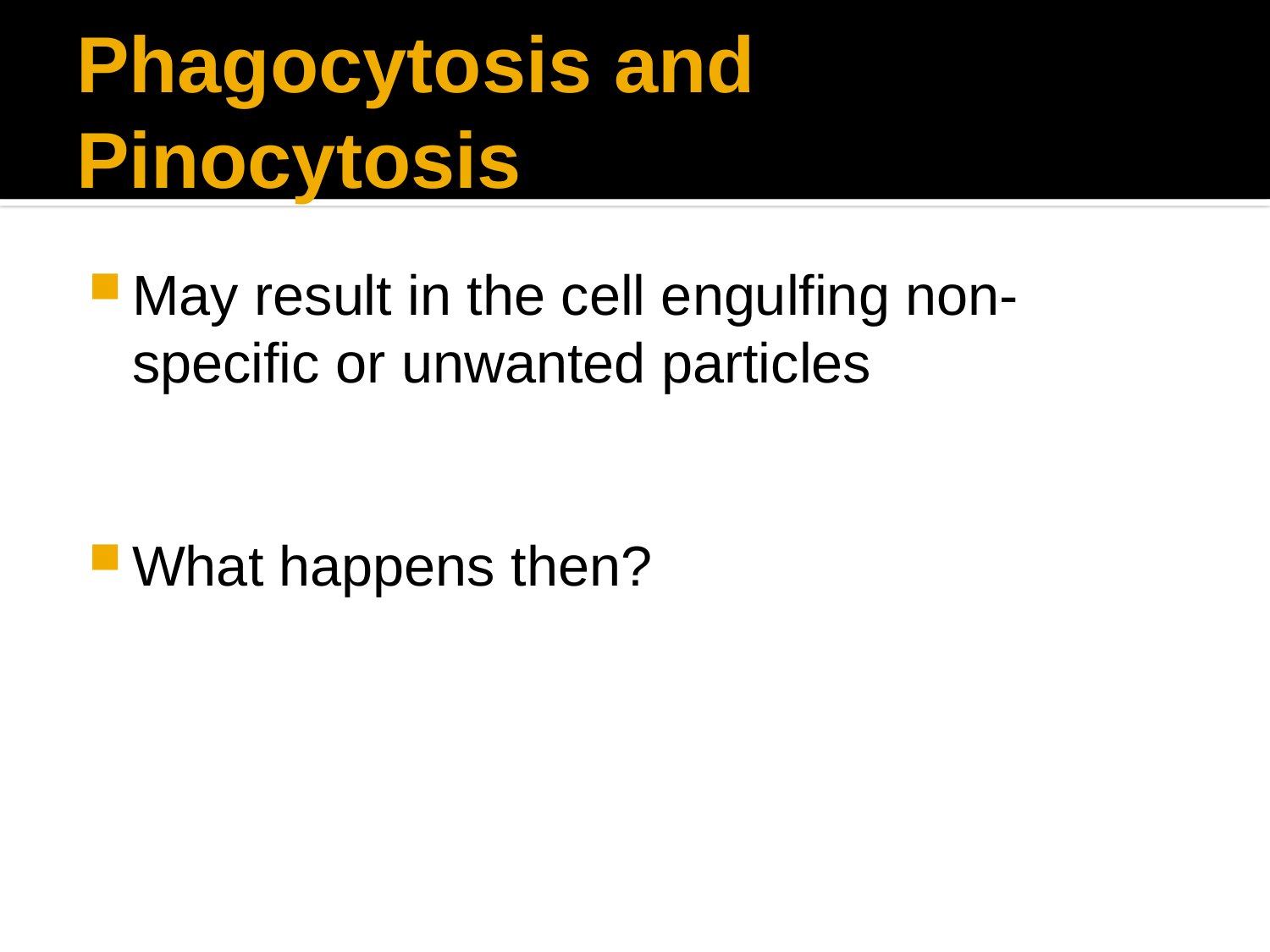

# Phagocytosis and Pinocytosis
May result in the cell engulfing non-specific or unwanted particles

What happens then?